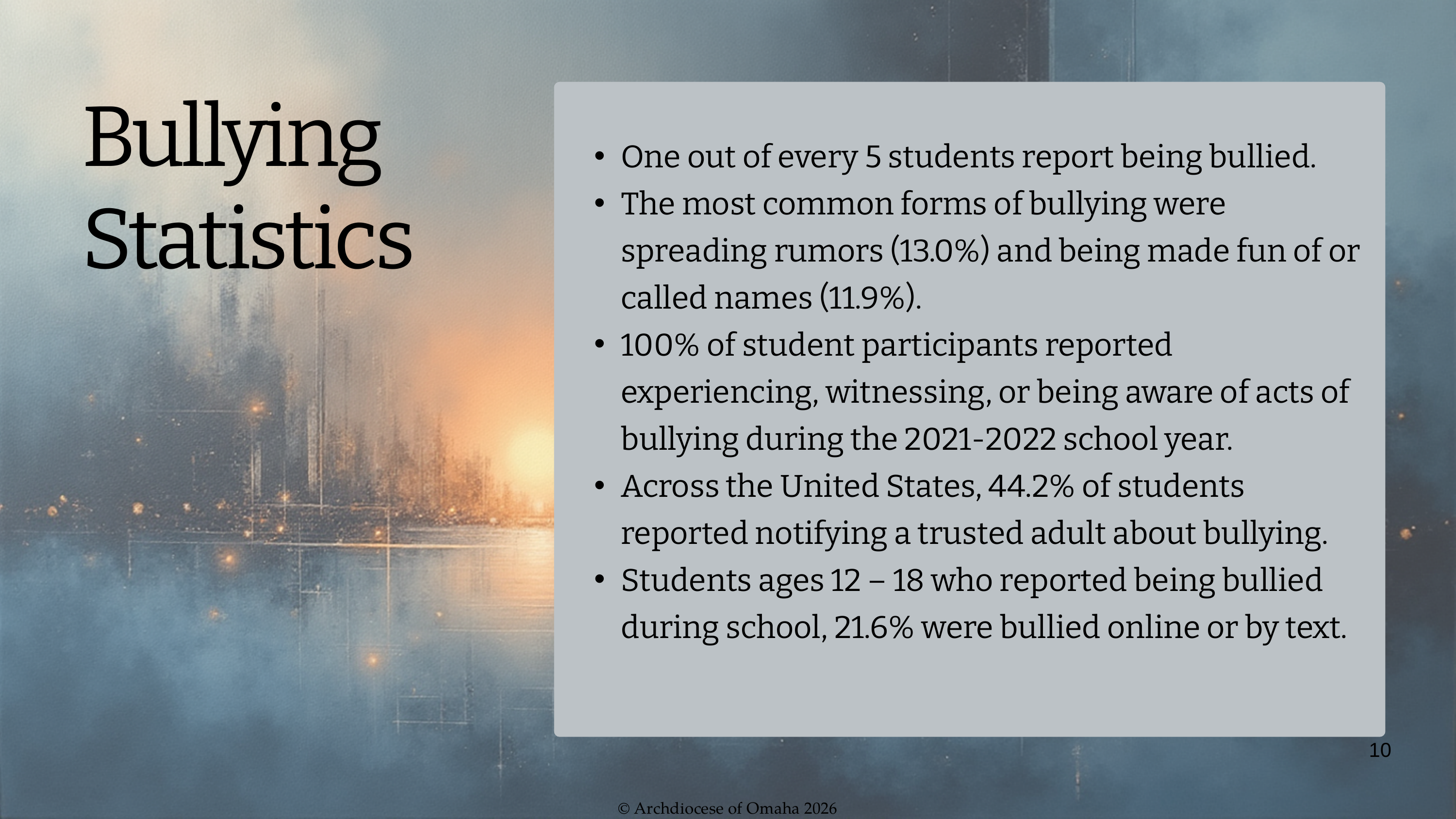

Bullying Statistics

One out of every 5 students report being bullied.
The most common forms of bullying were spreading rumors (13.0%) and being made fun of or called names (11.9%).
100% of student participants reported experiencing, witnessing, or being aware of acts of bullying during the 2021-2022 school year.
Across the United States, 44.2% of students reported notifying a trusted adult about bullying.
Students ages 12 – 18 who reported being bullied during school, 21.6% were bullied online or by text.
10
© Archdiocese of Omaha 2026